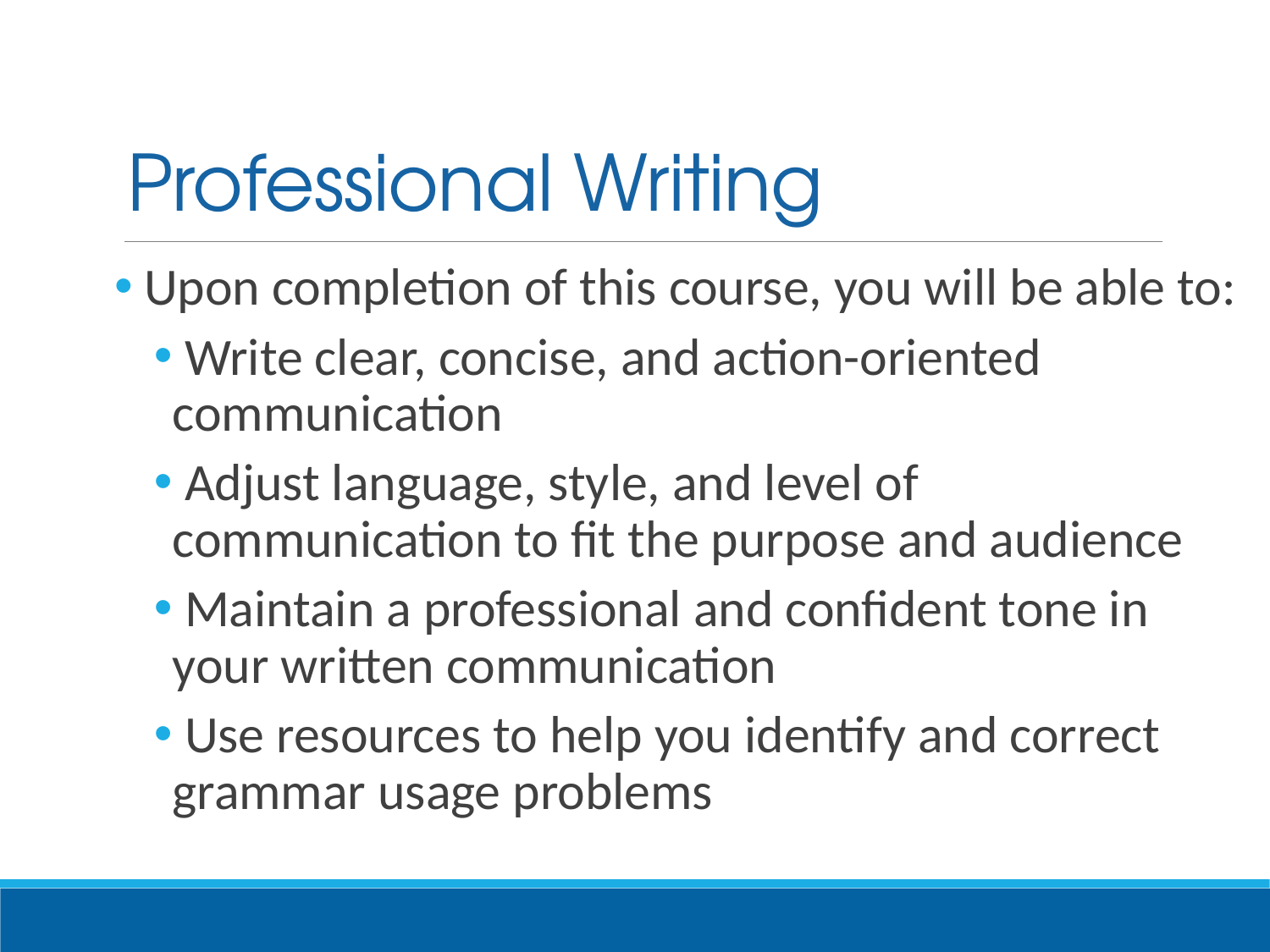

# Professional Writing
 Upon completion of this course, you will be able to:
 Write clear, concise, and action-oriented communication
 Adjust language, style, and level of communication to fit the purpose and audience
 Maintain a professional and confident tone in your written communication
 Use resources to help you identify and correct grammar usage problems